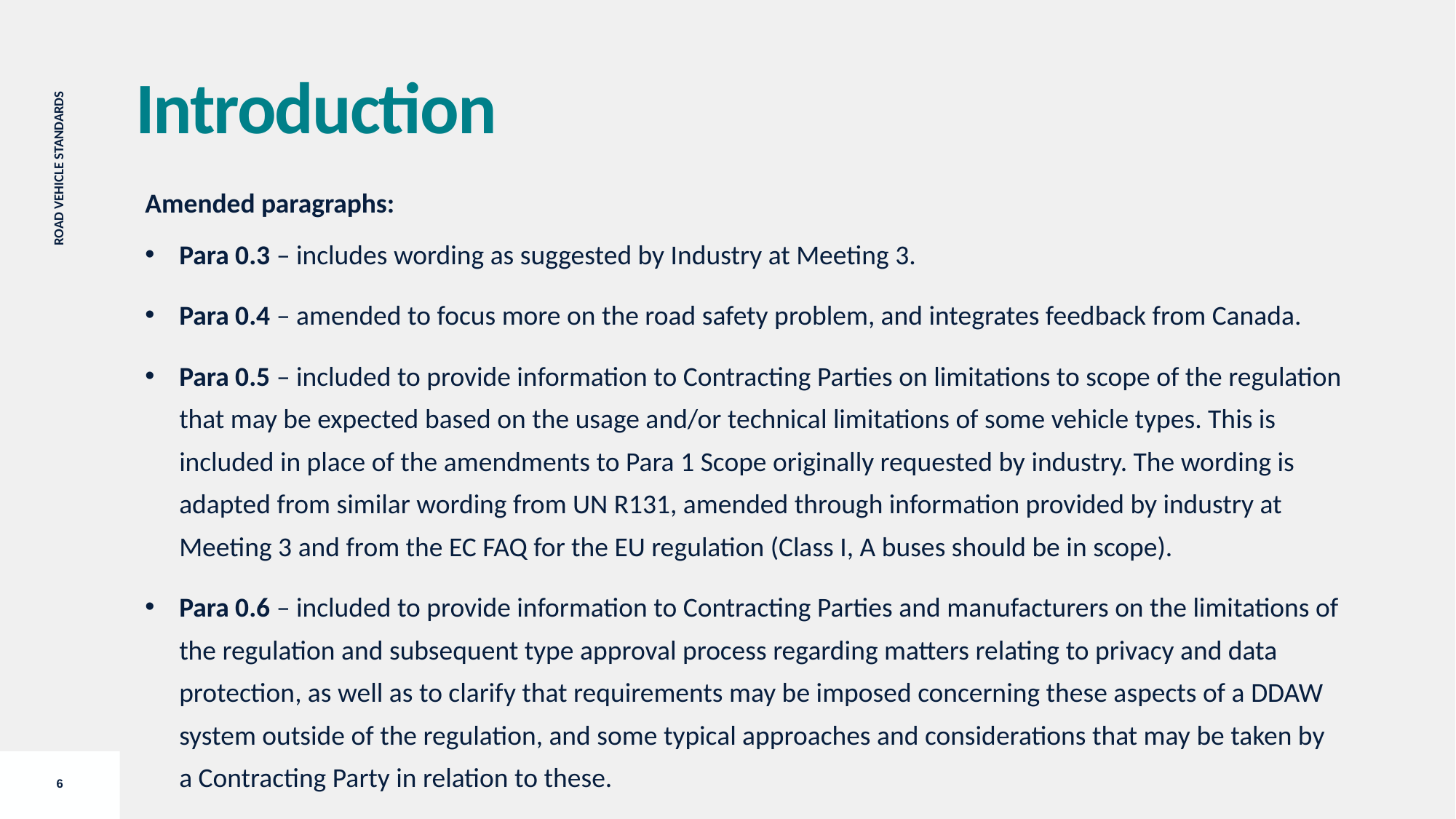

Introduction
Amended paragraphs:
Para 0.3 – includes wording as suggested by Industry at Meeting 3.
Para 0.4 – amended to focus more on the road safety problem, and integrates feedback from Canada.
Para 0.5 – included to provide information to Contracting Parties on limitations to scope of the regulation that may be expected based on the usage and/or technical limitations of some vehicle types. This is included in place of the amendments to Para 1 Scope originally requested by industry. The wording is adapted from similar wording from UN R131, amended through information provided by industry at Meeting 3 and from the EC FAQ for the EU regulation (Class I, A buses should be in scope).
Para 0.6 – included to provide information to Contracting Parties and manufacturers on the limitations of the regulation and subsequent type approval process regarding matters relating to privacy and data protection, as well as to clarify that requirements may be imposed concerning these aspects of a DDAW system outside of the regulation, and some typical approaches and considerations that may be taken by a Contracting Party in relation to these.